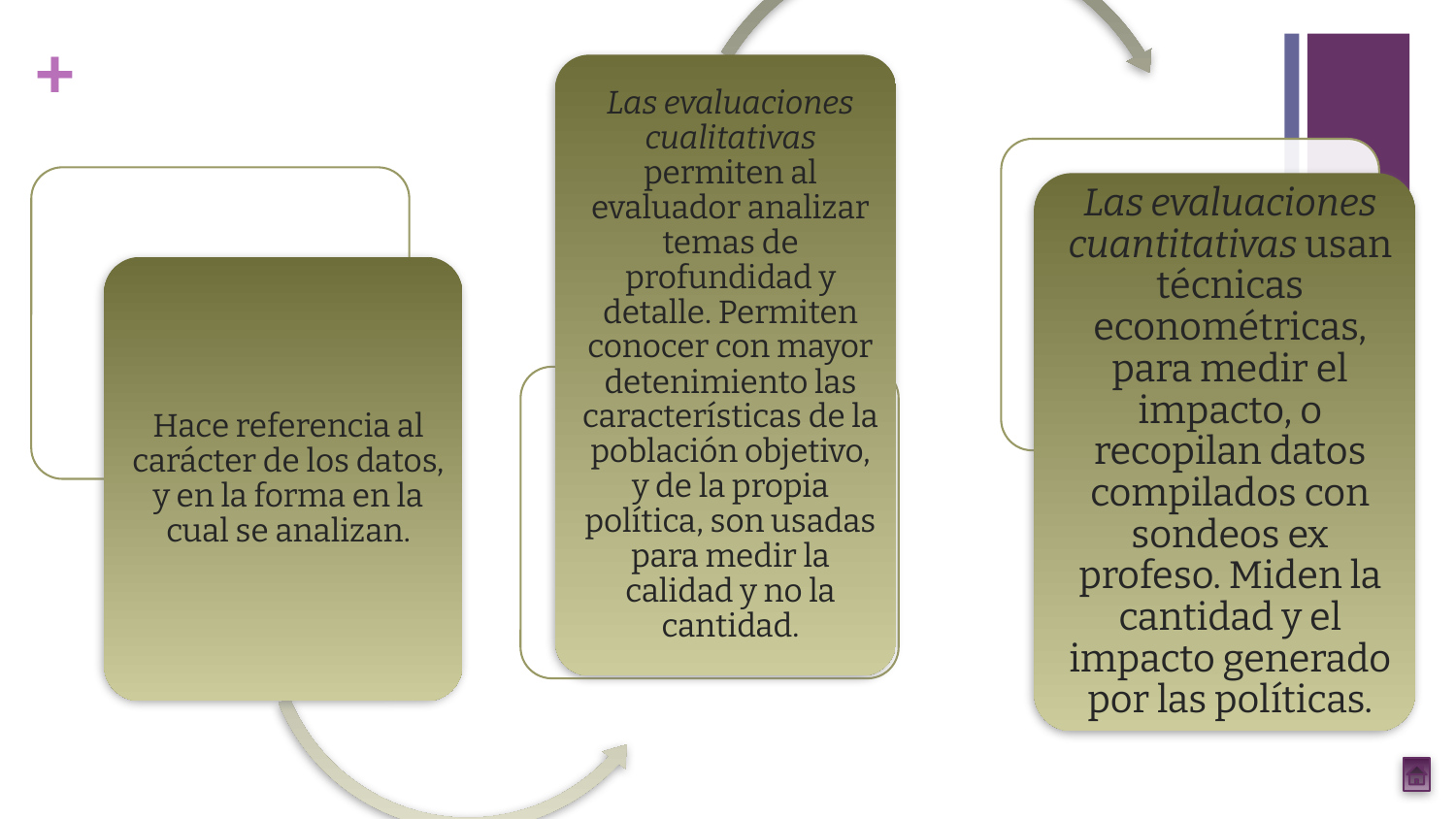

Hace referencia al carácter de los datos, y en la forma en la cual se analizan.
Las evaluaciones cualitativas permiten al evaluador analizar temas de profundidad y detalle. Permiten conocer con mayor detenimiento las características de la población objetivo, y de la propia política, son usadas para medir la calidad y no la cantidad.
Las evaluaciones cuantitativas usan técnicas econométricas, para medir el impacto, o recopilan datos compilados con sondeos ex profeso. Miden la cantidad y el impacto generado por las políticas.